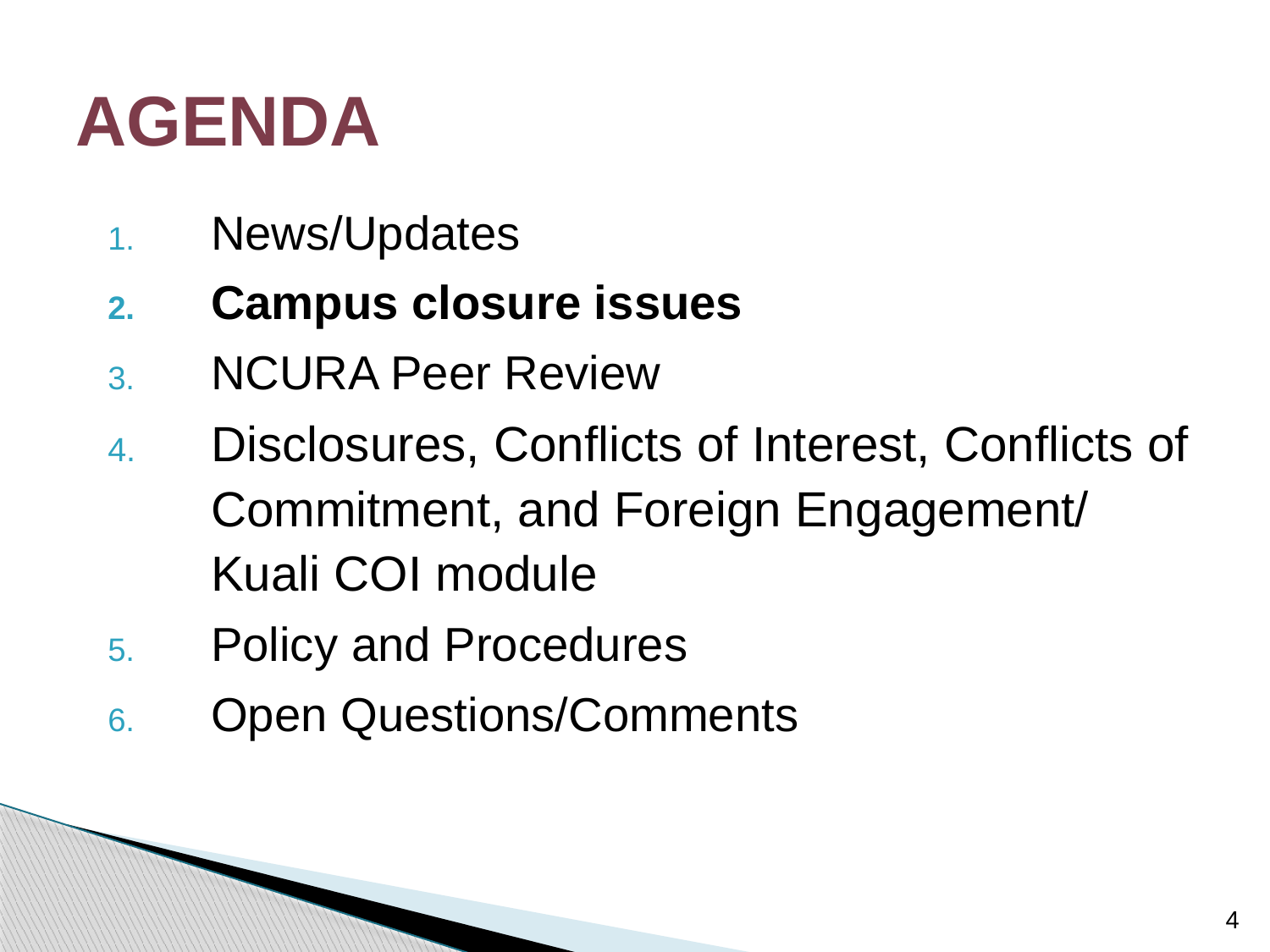

# AGENDA
News/Updates
Campus closure issues
NCURA Peer Review
Disclosures, Conflicts of Interest, Conflicts of Commitment, and Foreign Engagement/ Kuali COI module
Policy and Procedures
Open Questions/Comments

4